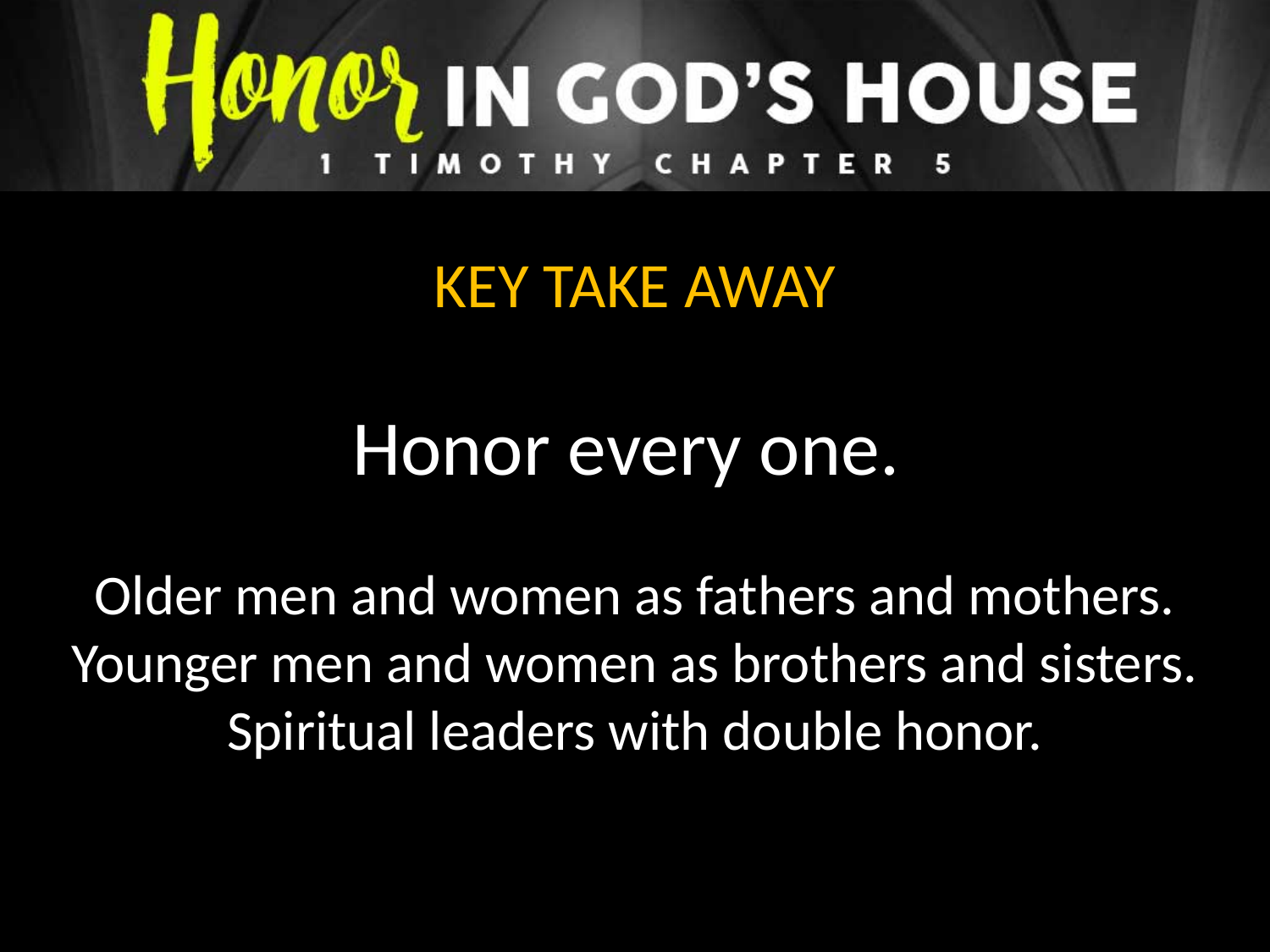

KEY TAKE AWAY
Honor every one.

Older men and women as fathers and mothers. Younger men and women as brothers and sisters. Spiritual leaders with double honor.